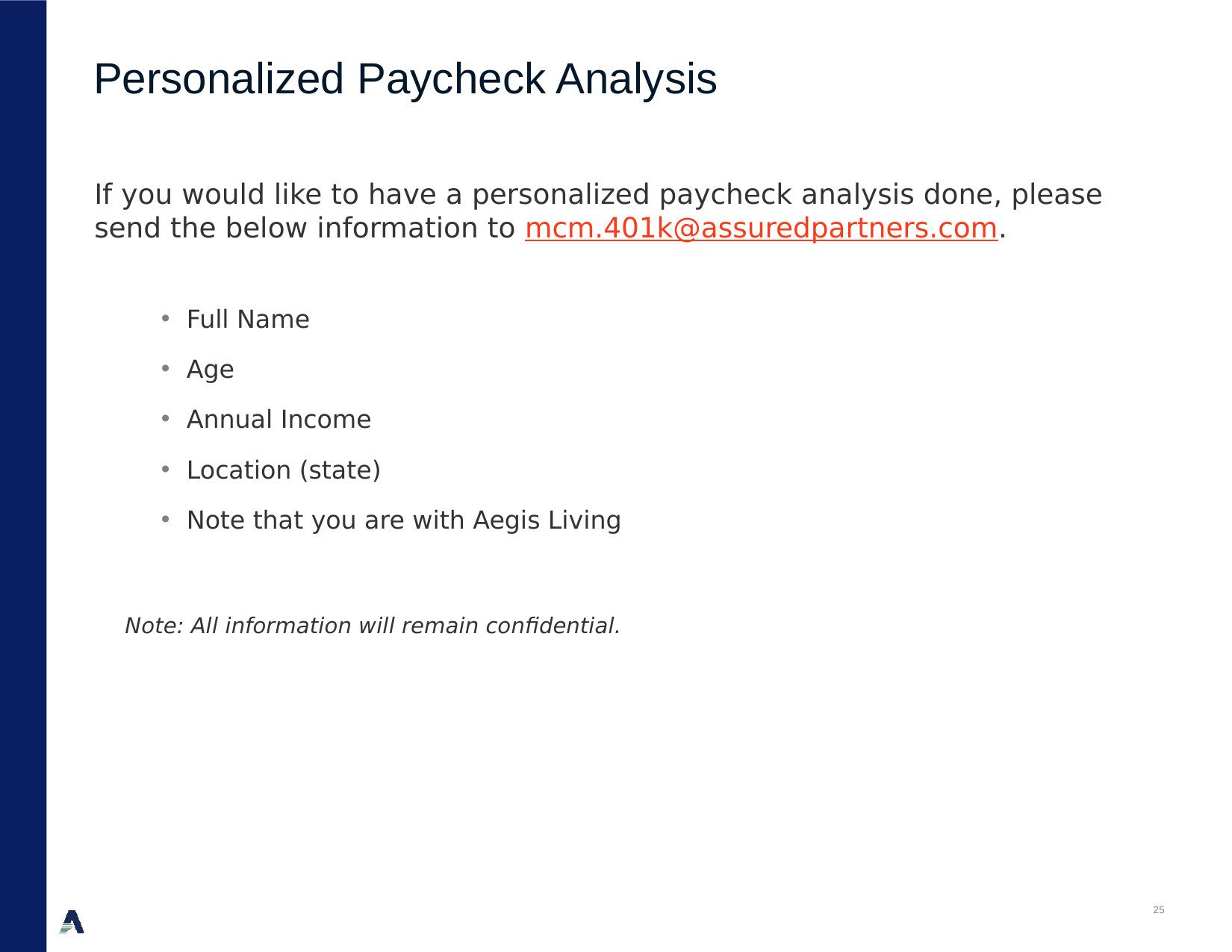

Personalized Paycheck Analysis
If you would like to have a personalized paycheck analysis done, please send the below information to mcm.401k@assuredpartners.com.

Full Name
Age
Annual Income
Location (state)
Note that you are with Aegis Living

Note: All information will remain confidential.

25